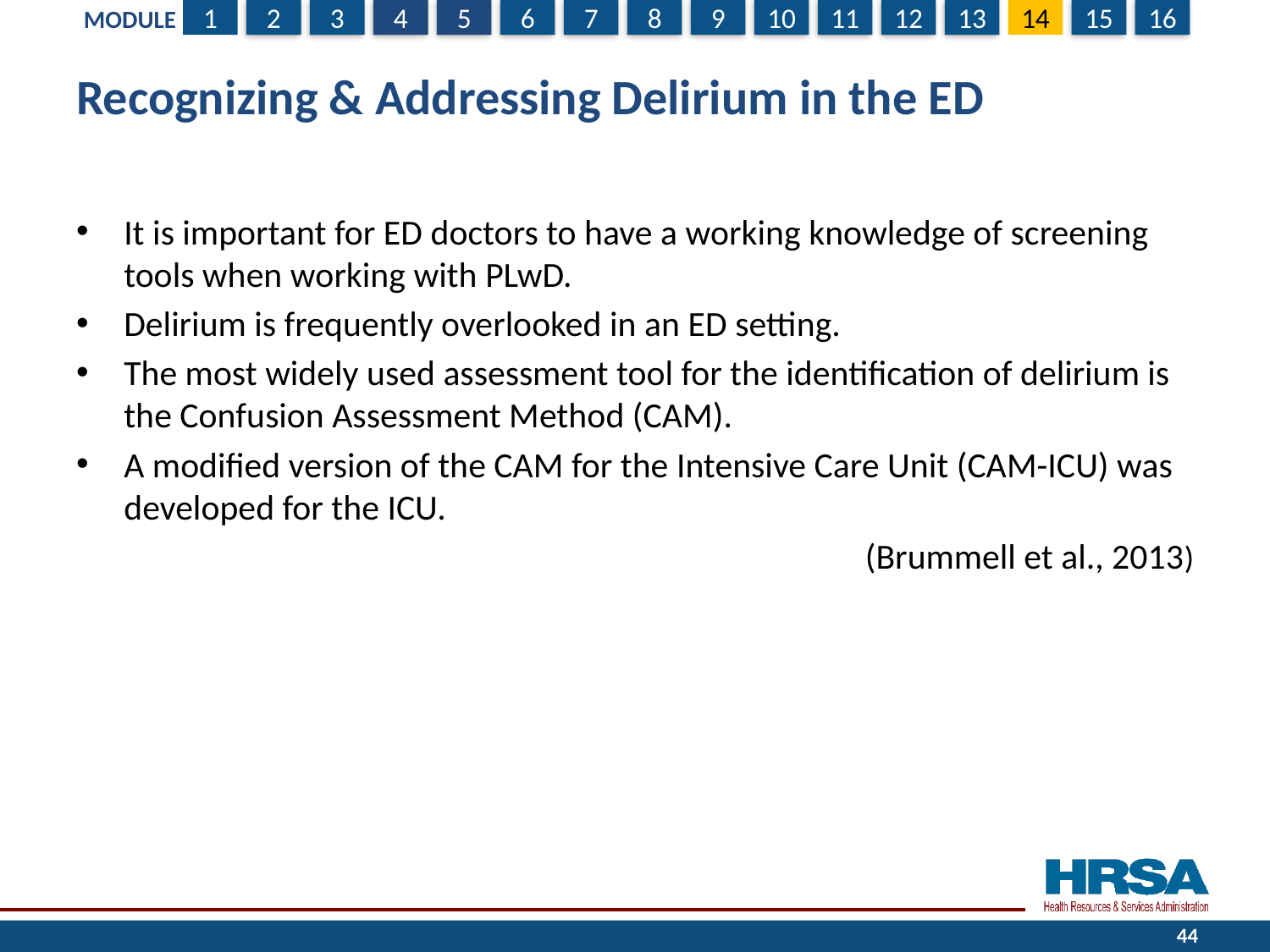

# Recognizing & Addressing Delirium in the ED
It is important for ED doctors to have a working knowledge of screening tools when working with PLwD.
Delirium is frequently overlooked in an ED setting.
The most widely used assessment tool for the identification of delirium is the Confusion Assessment Method (CAM).
A modified version of the CAM for the Intensive Care Unit (CAM-ICU) was developed for the ICU.
(Brummell et al., 2013)